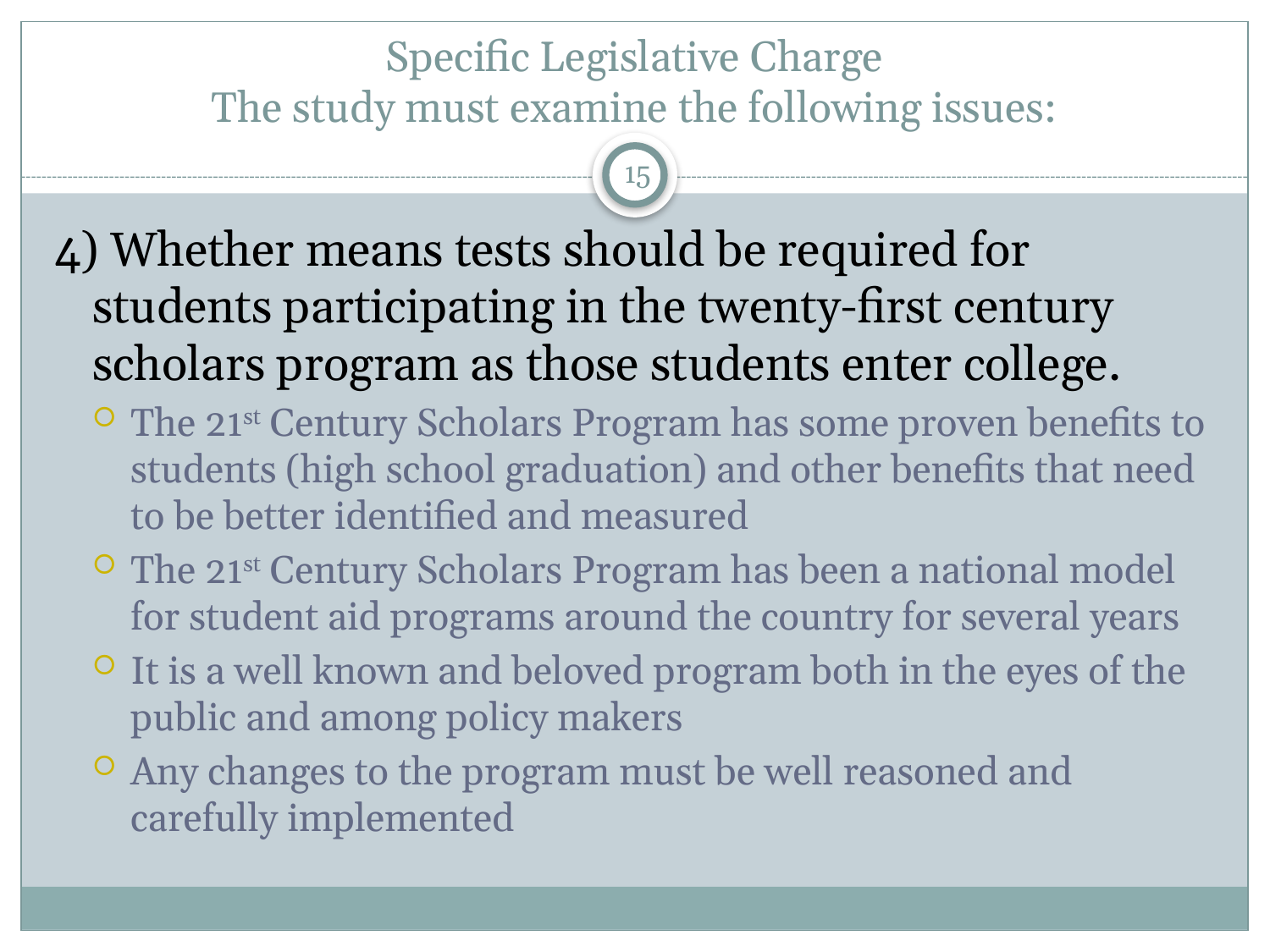

# Specific Legislative Charge The study must examine the following issues:
15
4) Whether means tests should be required for students participating in the twenty-first century scholars program as those students enter college.
The 21st Century Scholars Program has some proven benefits to students (high school graduation) and other benefits that need to be better identified and measured
The 21st Century Scholars Program has been a national model for student aid programs around the country for several years
It is a well known and beloved program both in the eyes of the public and among policy makers
Any changes to the program must be well reasoned and carefully implemented